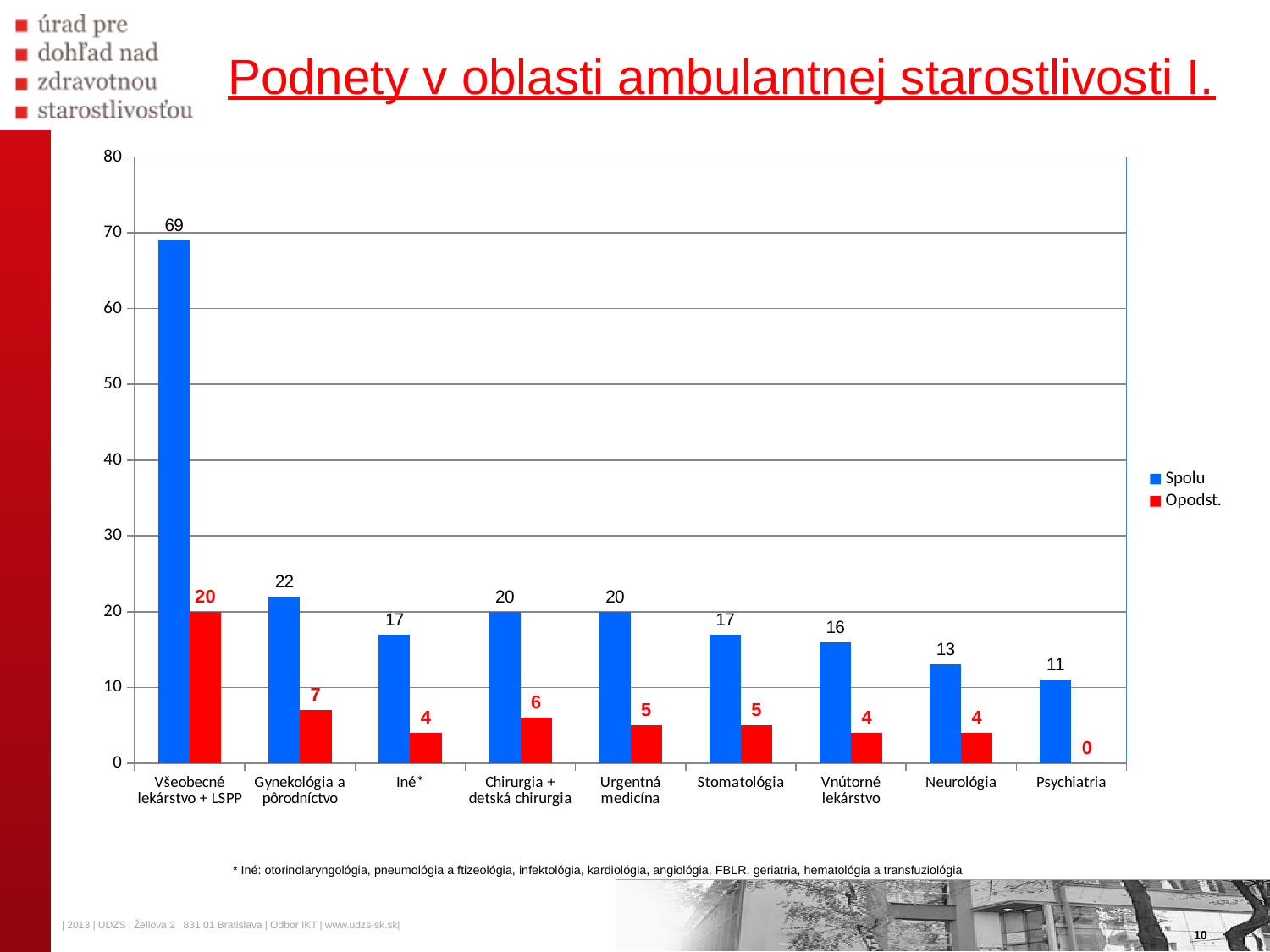

# Podnety v oblasti ambulantnej starostlivosti I.

### Chart

| Category | Spolu | Opodst. |
|---|---|---|
| Všeobecné lekárstvo + LSPP  | 69.0 | 20.0 |
| Gynekológia a pôrodníctvo | 22.0 | 7.0 |
| Iné* | 17.0 | 4.0 |
| Chirurgia + detská chirurgia | 20.0 | 6.0 |
| Urgentná medicína | 20.0 | 5.0 |
| Stomatológia | 17.0 | 5.0 |
| Vnútorné lekárstvo | 16.0 | 4.0 |
| Neurológia | 13.0 | 4.0 |
| Psychiatria | 11.0 | 0.0 |
* Iné: otorinolaryngológia, pneumológia a ftizeológia, infektológia, kardiológia, angiológia, FBLR, geriatria, hematológia a transfuziológia